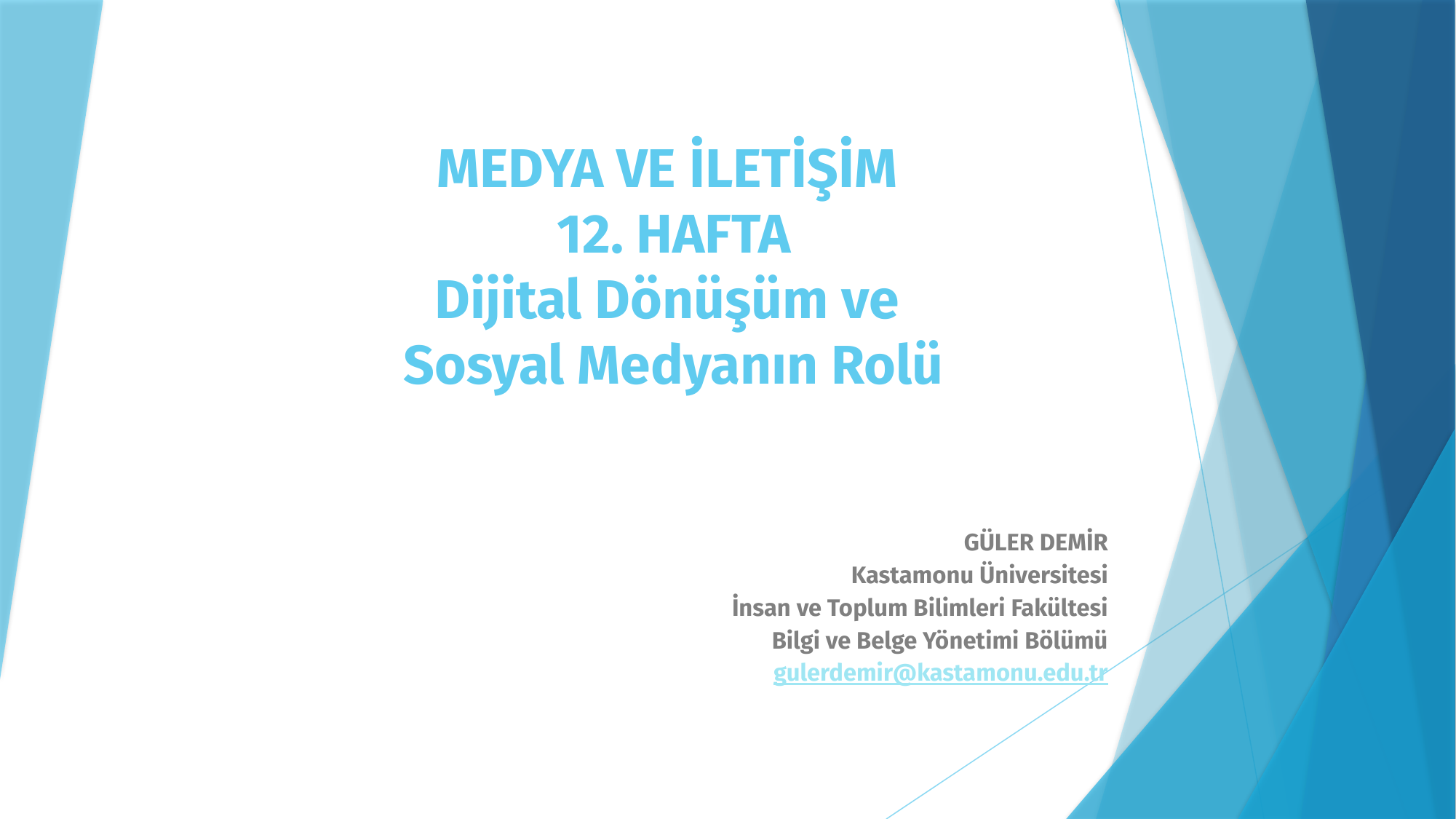

# MEDYA VE İLETİŞİM 12. HAFTA Dijital Dönüşüm ve Sosyal Medyanın Rolü
GÜLER DEMİR
Kastamonu Üniversitesi
İnsan ve Toplum Bilimleri Fakültesi
Bilgi ve Belge Yönetimi Bölümü
gulerdemir@kastamonu.edu.tr